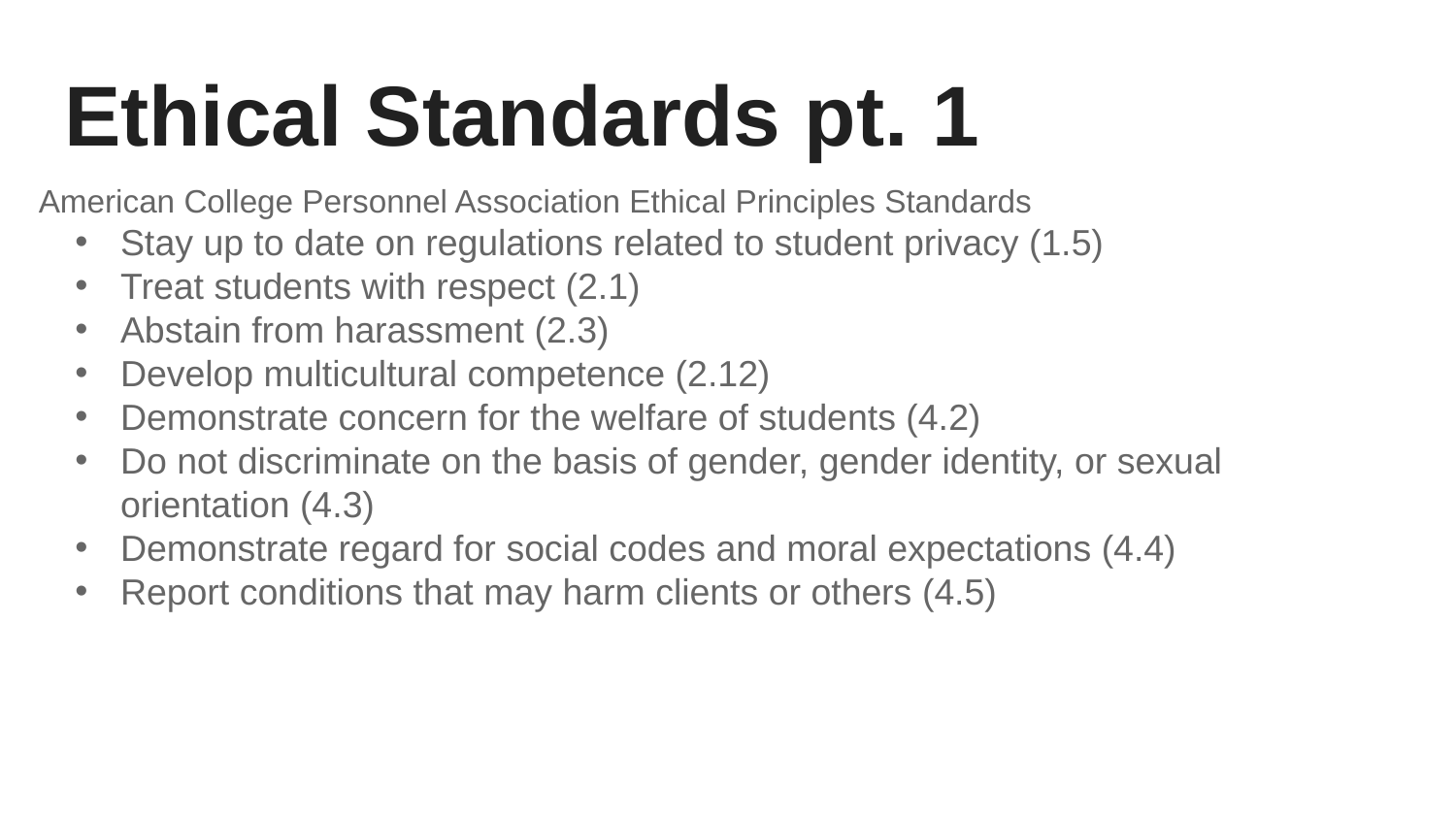

# Ethical Standards pt. 1
American College Personnel Association Ethical Principles Standards
Stay up to date on regulations related to student privacy (1.5)
Treat students with respect (2.1)
Abstain from harassment (2.3)
Develop multicultural competence (2.12)
Demonstrate concern for the welfare of students (4.2)
Do not discriminate on the basis of gender, gender identity, or sexual orientation (4.3)
Demonstrate regard for social codes and moral expectations (4.4)
Report conditions that may harm clients or others (4.5)